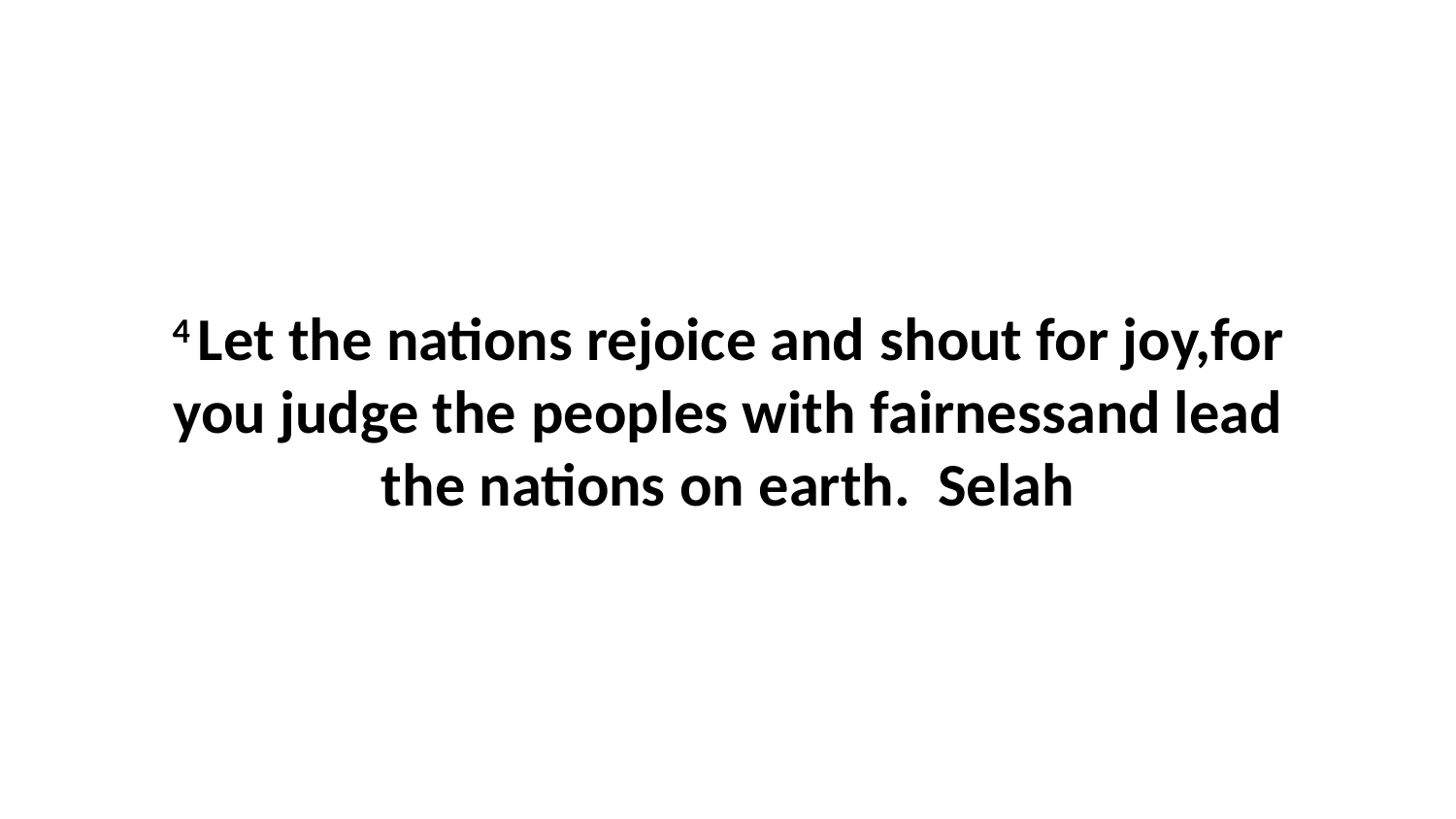

4 Let the nations rejoice and shout for joy,for you judge the peoples with fairnessand lead the nations on earth.  Selah